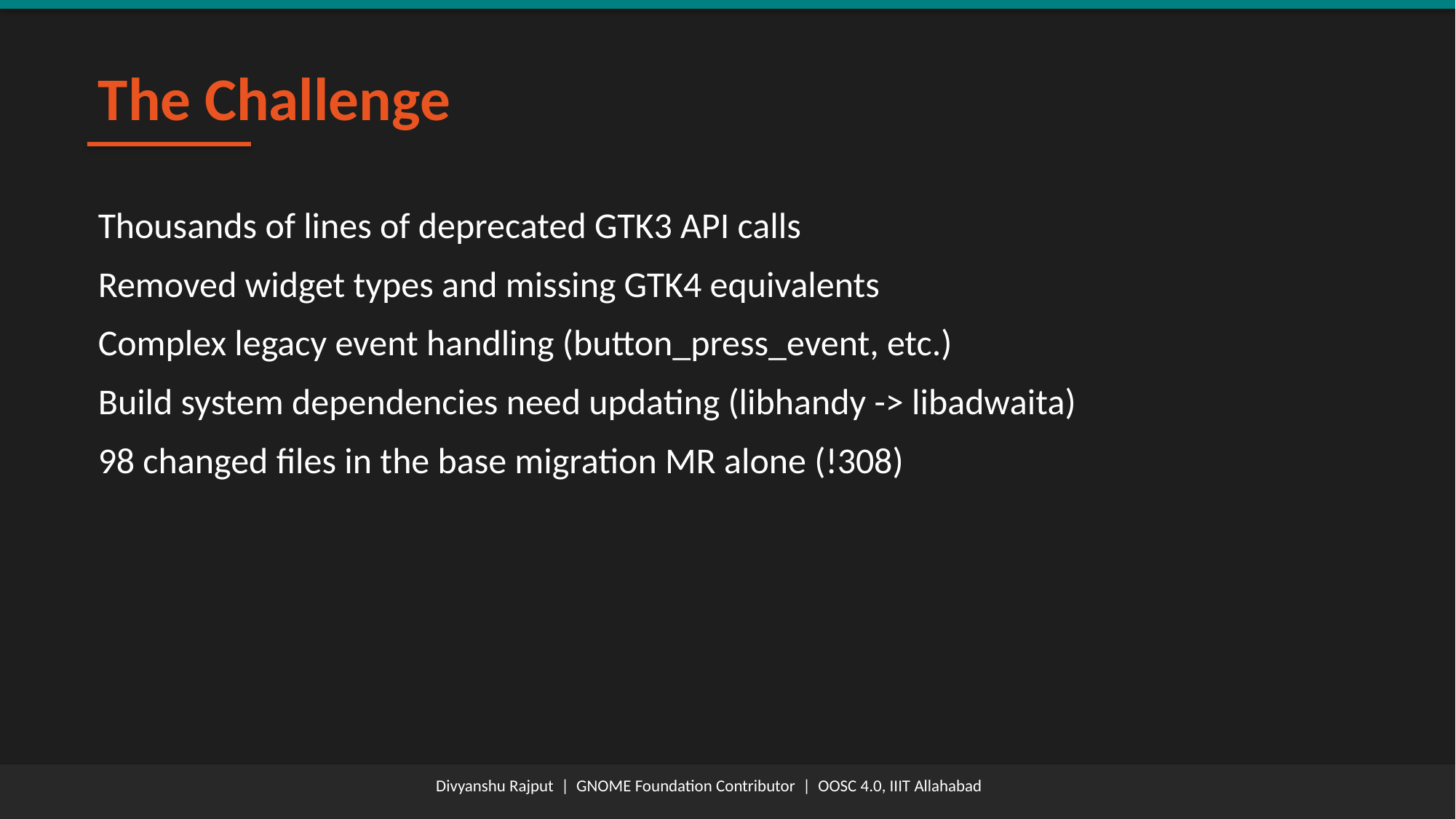

The Challenge

Thousands of lines of deprecated GTK3 API calls
Removed widget types and missing GTK4 equivalents
Complex legacy event handling (button_press_event, etc.)
Build system dependencies need updating (libhandy -> libadwaita)
98 changed files in the base migration MR alone (!308)

Divyanshu Rajput  |  GNOME Foundation Contributor  |  OOSC 4.0, IIIT Allahabad